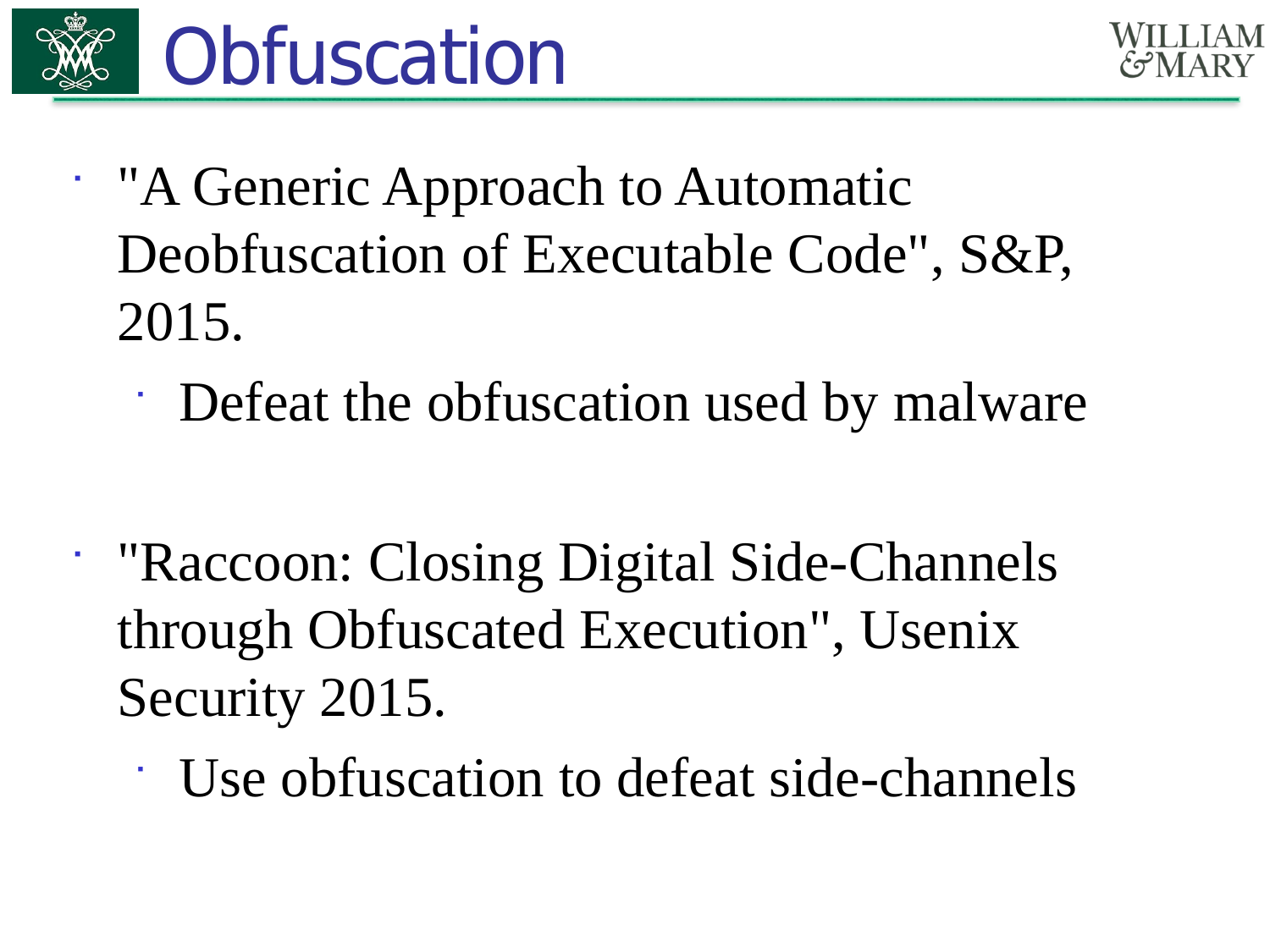

# Obfuscation
"A Generic Approach to Automatic Deobfuscation of Executable Code", S&P, 2015.
Defeat the obfuscation used by malware

"Raccoon: Closing Digital Side-Channels through Obfuscated Execution", Usenix Security 2015.
Use obfuscation to defeat side-channels